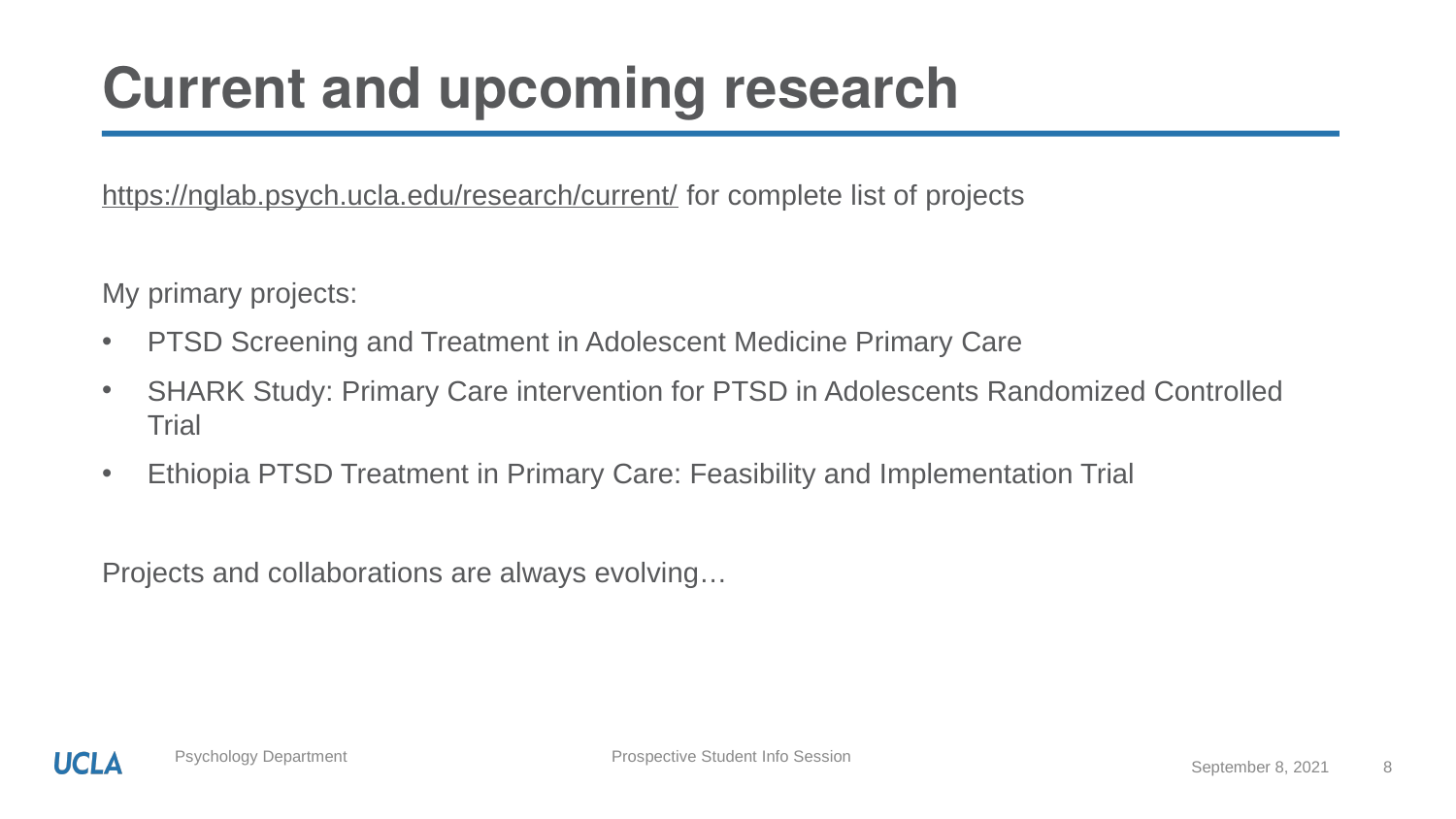

# Current and upcoming research
https://nglab.psych.ucla.edu/research/current/ for complete list of projects

My primary projects:
PTSD Screening and Treatment in Adolescent Medicine Primary Care
SHARK Study: Primary Care intervention for PTSD in Adolescents Randomized Controlled Trial
Ethiopia PTSD Treatment in Primary Care: Feasibility and Implementation Trial

Projects and collaborations are always evolving…

September 8, 2021
8